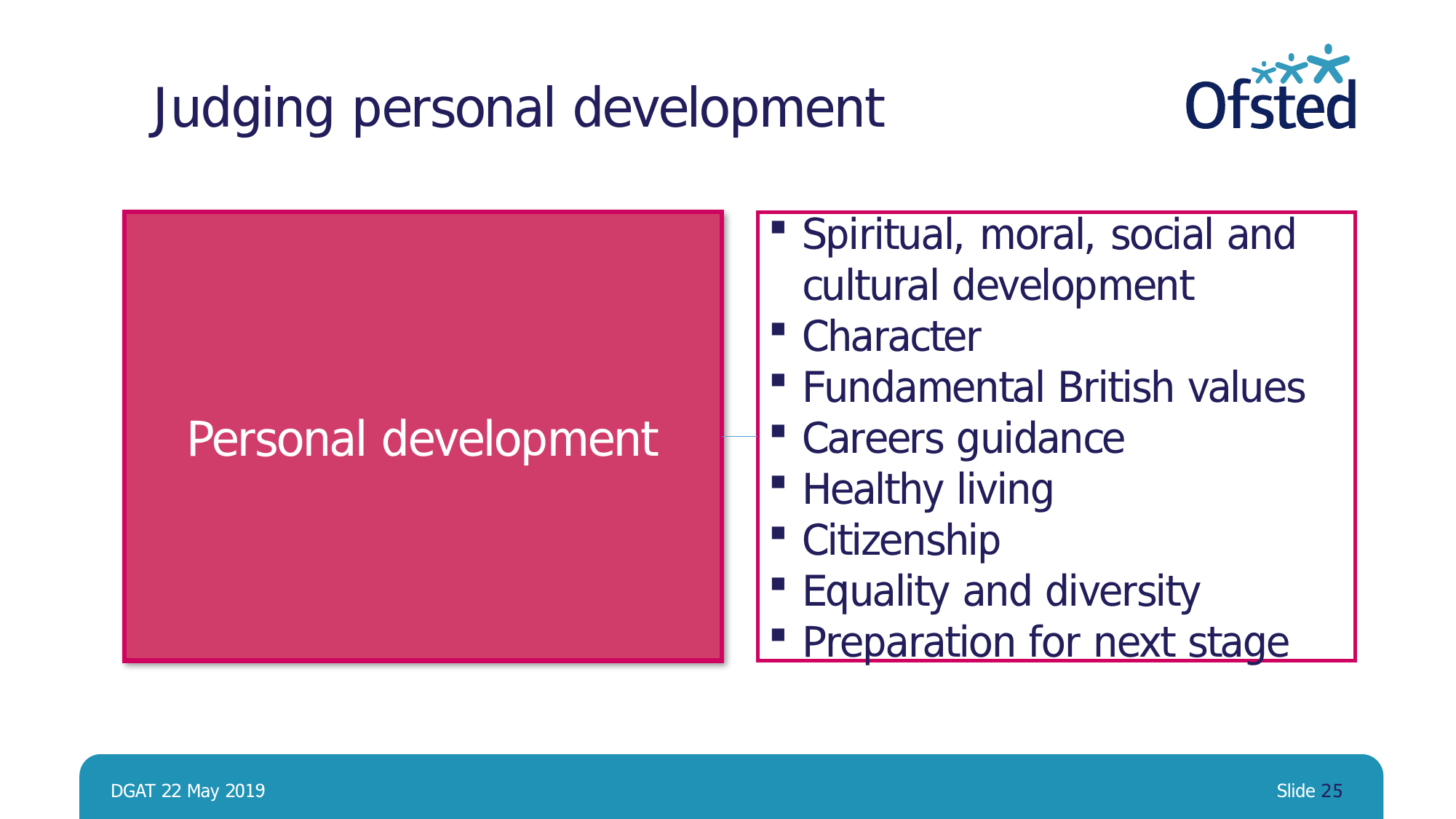

# Judging personal development
Personal development
Spiritual, moral, social and cultural development
Character
Fundamental British values
Careers guidance
Healthy living
Citizenship
Equality and diversity
Preparation for next stage
DGAT 22 May 2019
Slide 25